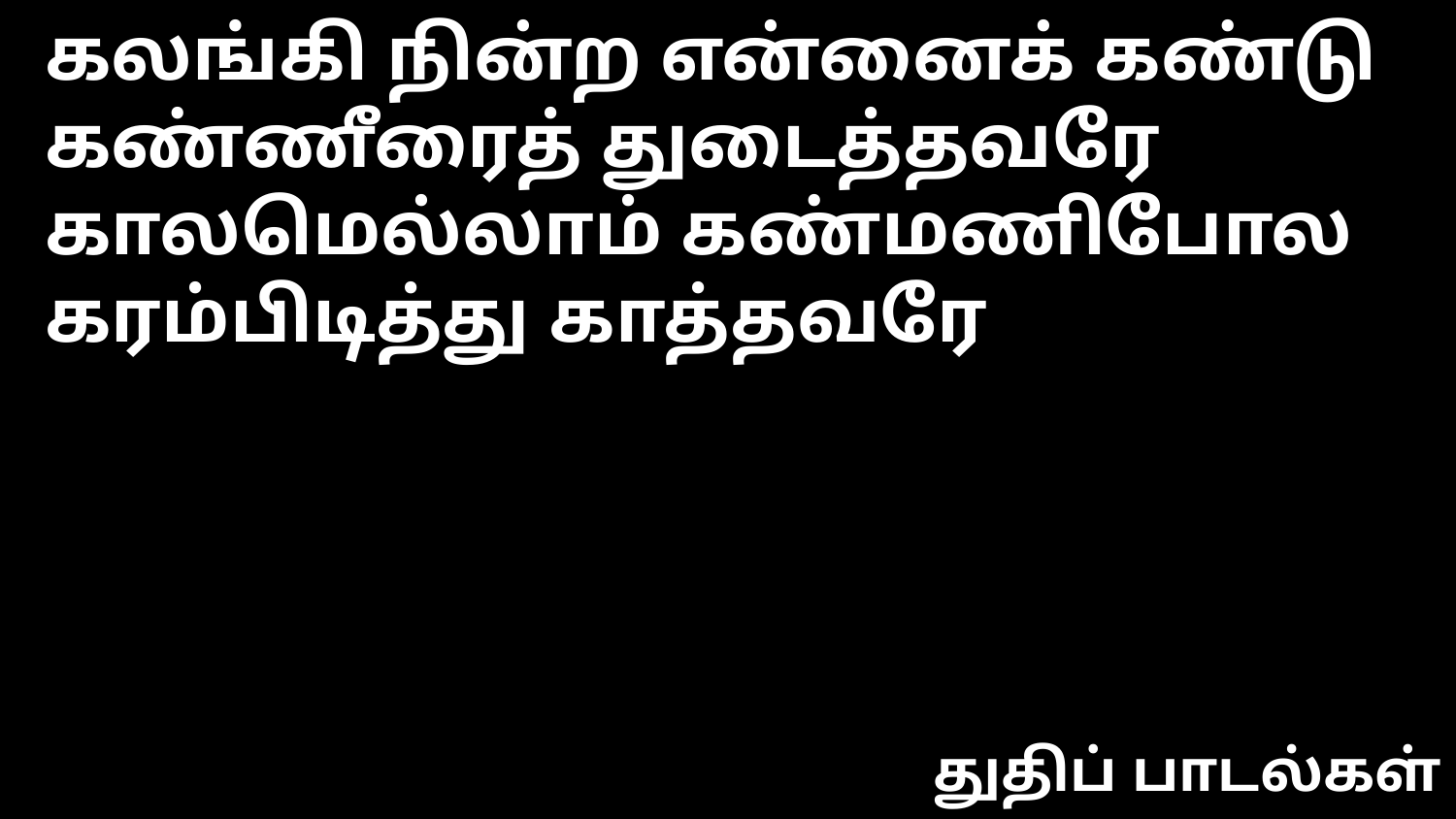

கலங்கி நின்ற என்னைக் கண்டு
கண்ணீரைத் துடைத்தவரே
காலமெல்லாம் கண்மணிபோல
கரம்பிடித்து காத்தவரே

துதிப் பாடல்கள்